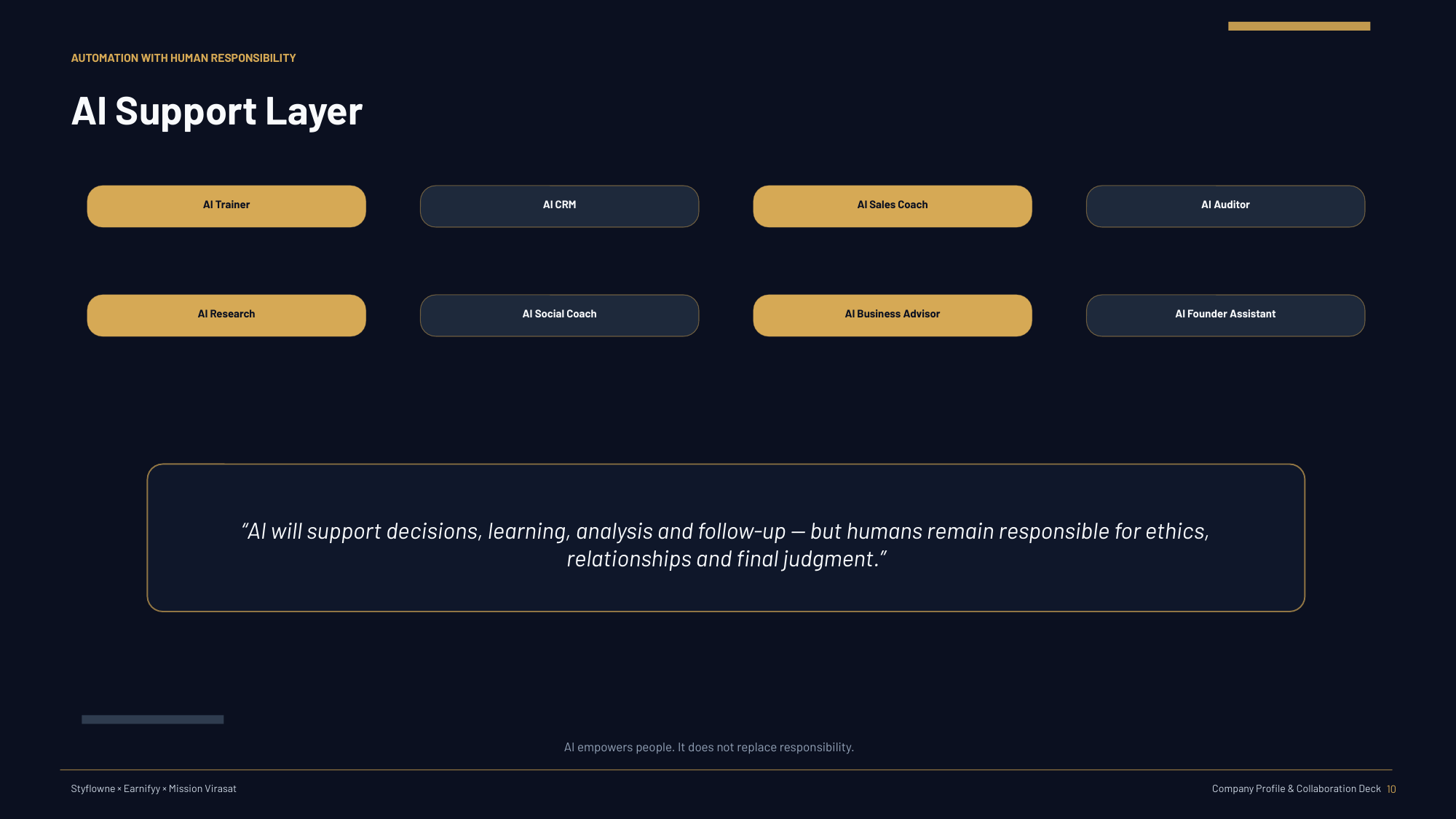

AUTOMATION WITH HUMAN RESPONSIBILITY
AI Support Layer

AI Trainer
AI CRM
AI Sales Coach
AI Auditor

AI Research
AI Social Coach
AI Business Advisor
AI Founder Assistant

“AI will support decisions, learning, analysis and follow-up — but humans remain responsible for ethics, relationships and final judgment.”

AI empowers people. It does not replace responsibility.
10